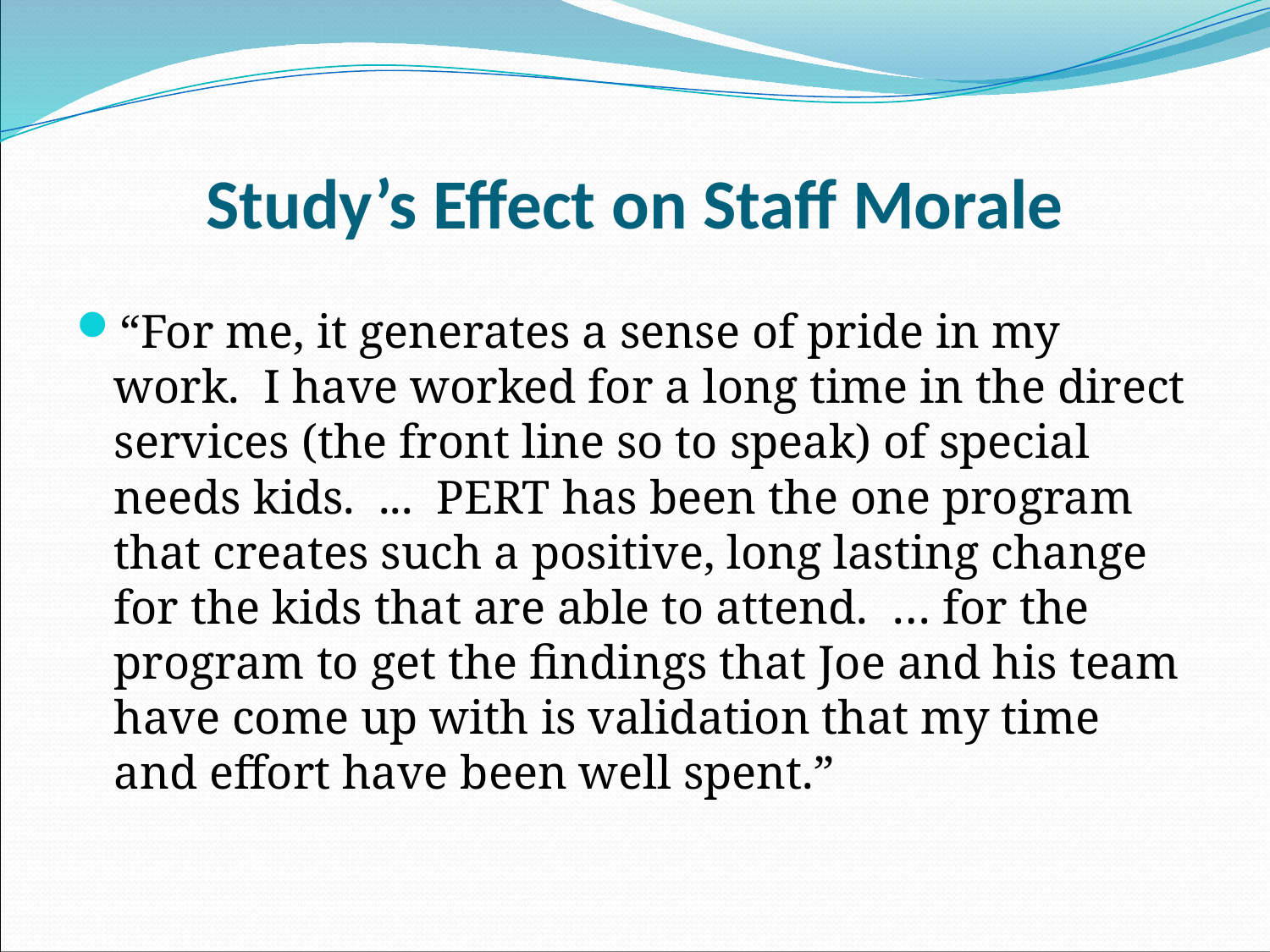

# Study’s Effect on Staff Morale
“For me, it generates a sense of pride in my work.  I have worked for a long time in the direct services (the front line so to speak) of special needs kids.  ...  PERT has been the one program that creates such a positive, long lasting change for the kids that are able to attend.  … for the program to get the findings that Joe and his team have come up with is validation that my time and effort have been well spent.”